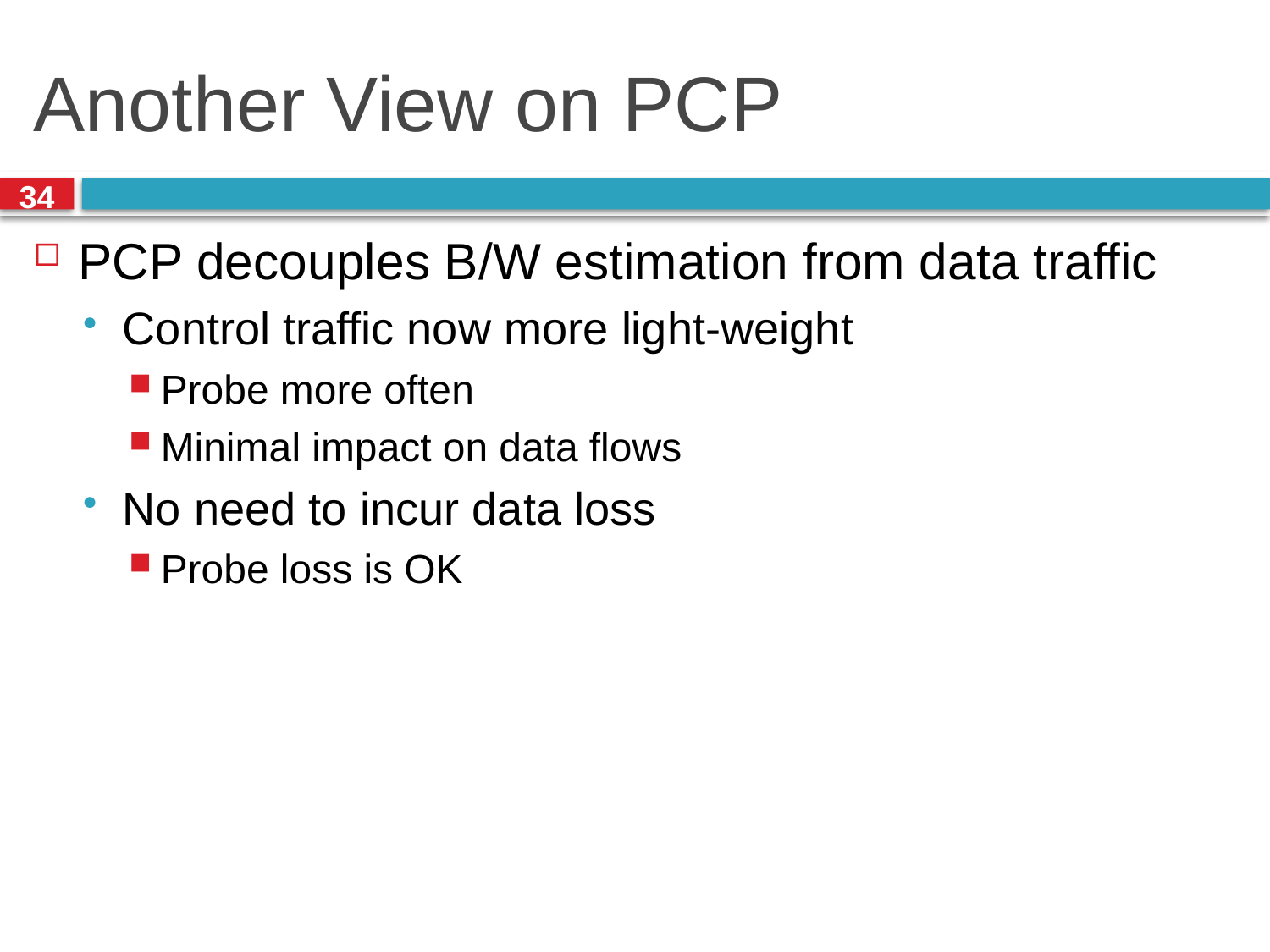

# Another View on PCP
34
PCP decouples B/W estimation from data traffic
Control traffic now more light-weight
Probe more often
Minimal impact on data flows
No need to incur data loss
Probe loss is OK